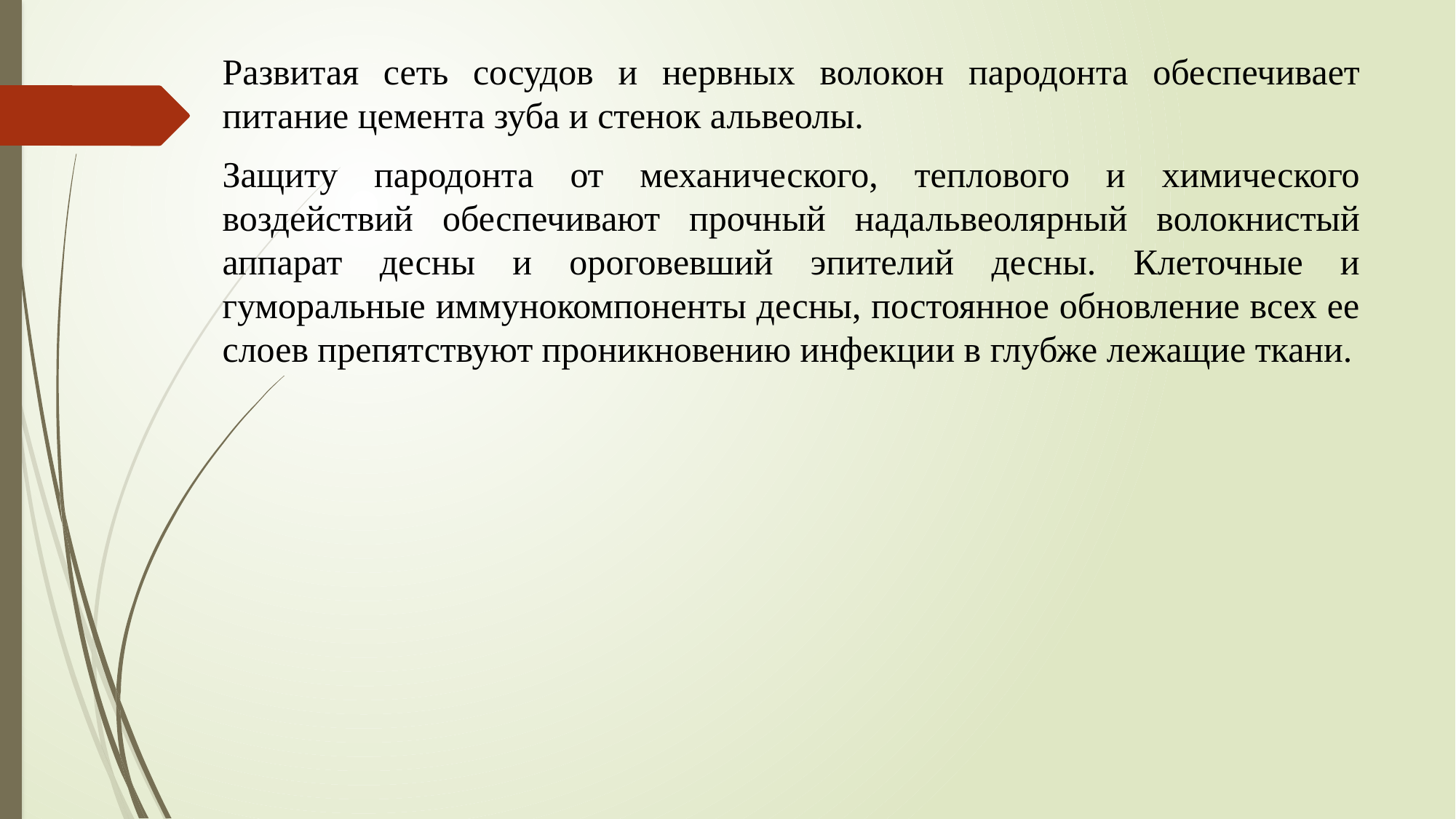

Развитая сеть сосудов и нервных волокон пародонта обеспечивает питание цемента зуба и стенок альвеолы.
Защиту пародонта от механического, теплового и химического воздействий обеспечивают прочный надальвеолярный волокнистый аппарат десны и ороговевший эпителий десны. Клеточные и гуморальные иммунокомпоненты десны, постоянное обновление всех ее слоев препятствуют проникновению инфекции в глубже лежащие ткани.